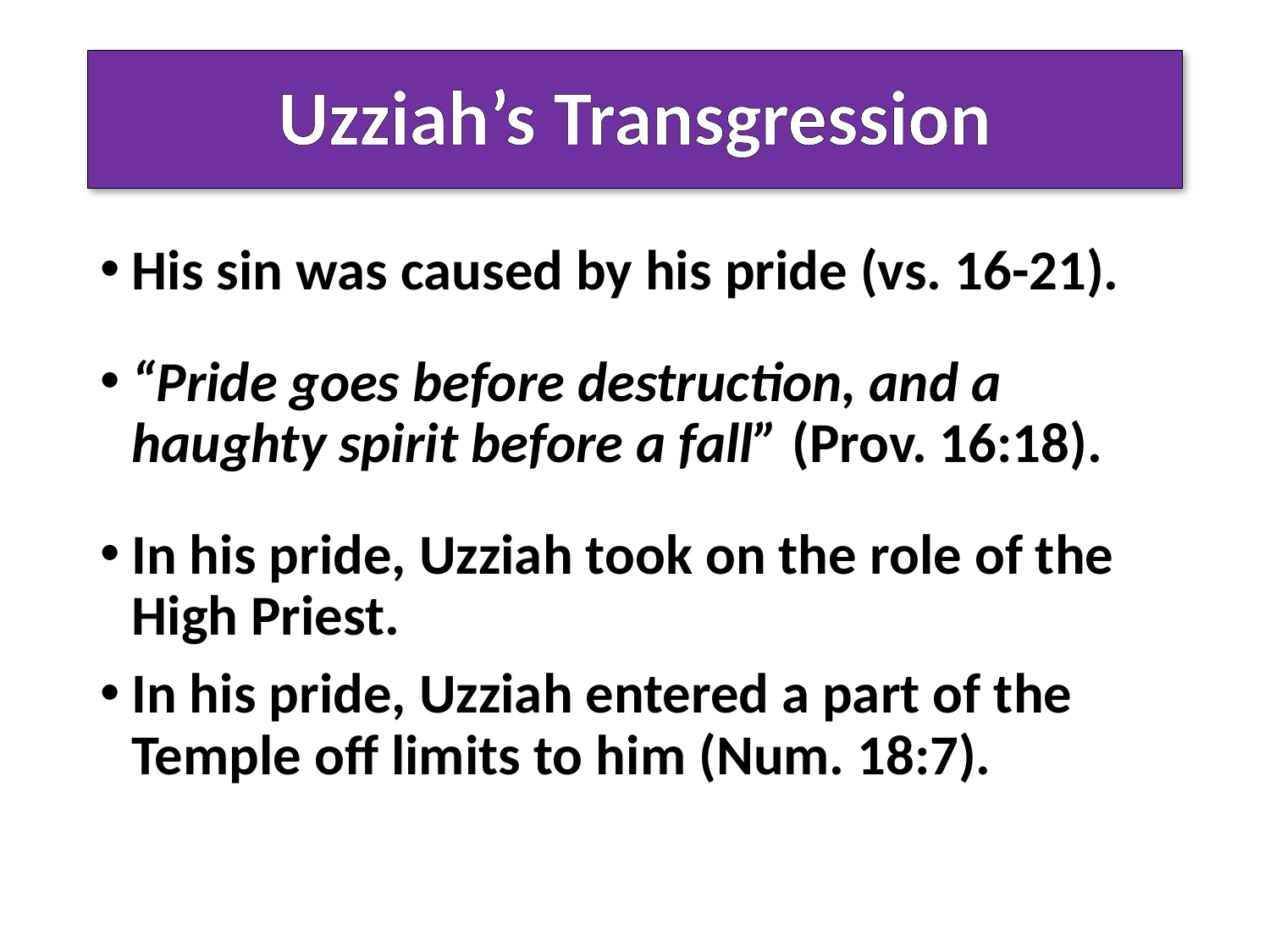

# Uzziah’s Transgression
His sin was caused by his pride (vs. 16-21).

“Pride goes before destruction, and a haughty spirit before a fall” (Prov. 16:18).

In his pride, Uzziah took on the role of the High Priest.
In his pride, Uzziah entered a part of the Temple off limits to him (Num. 18:7).